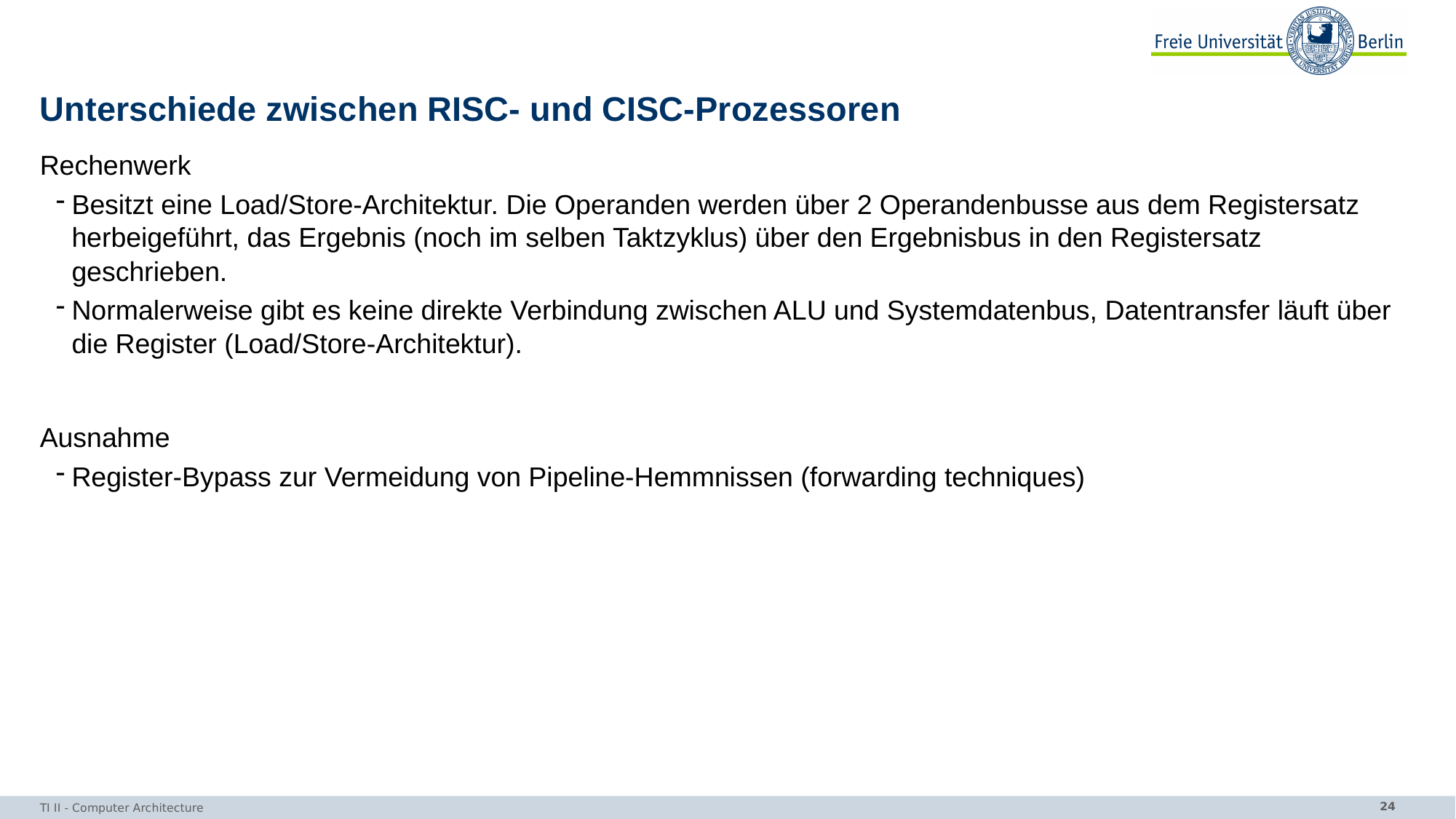

# Unterschiede zwischen RISC- und CISC-Prozessoren
Rechenwerk
Besitzt eine Load/Store-Architektur. Die Operanden werden über 2 Operandenbusse aus dem Registersatz herbeigeführt, das Ergebnis (noch im selben Taktzyklus) über den Ergebnisbus in den Registersatz geschrieben.
Normalerweise gibt es keine direkte Verbindung zwischen ALU und Systemdatenbus, Datentransfer läuft über die Register (Load/Store-Architektur).

Ausnahme
Register-Bypass zur Vermeidung von Pipeline-Hemmnissen (forwarding techniques)

TI II - Computer Architecture